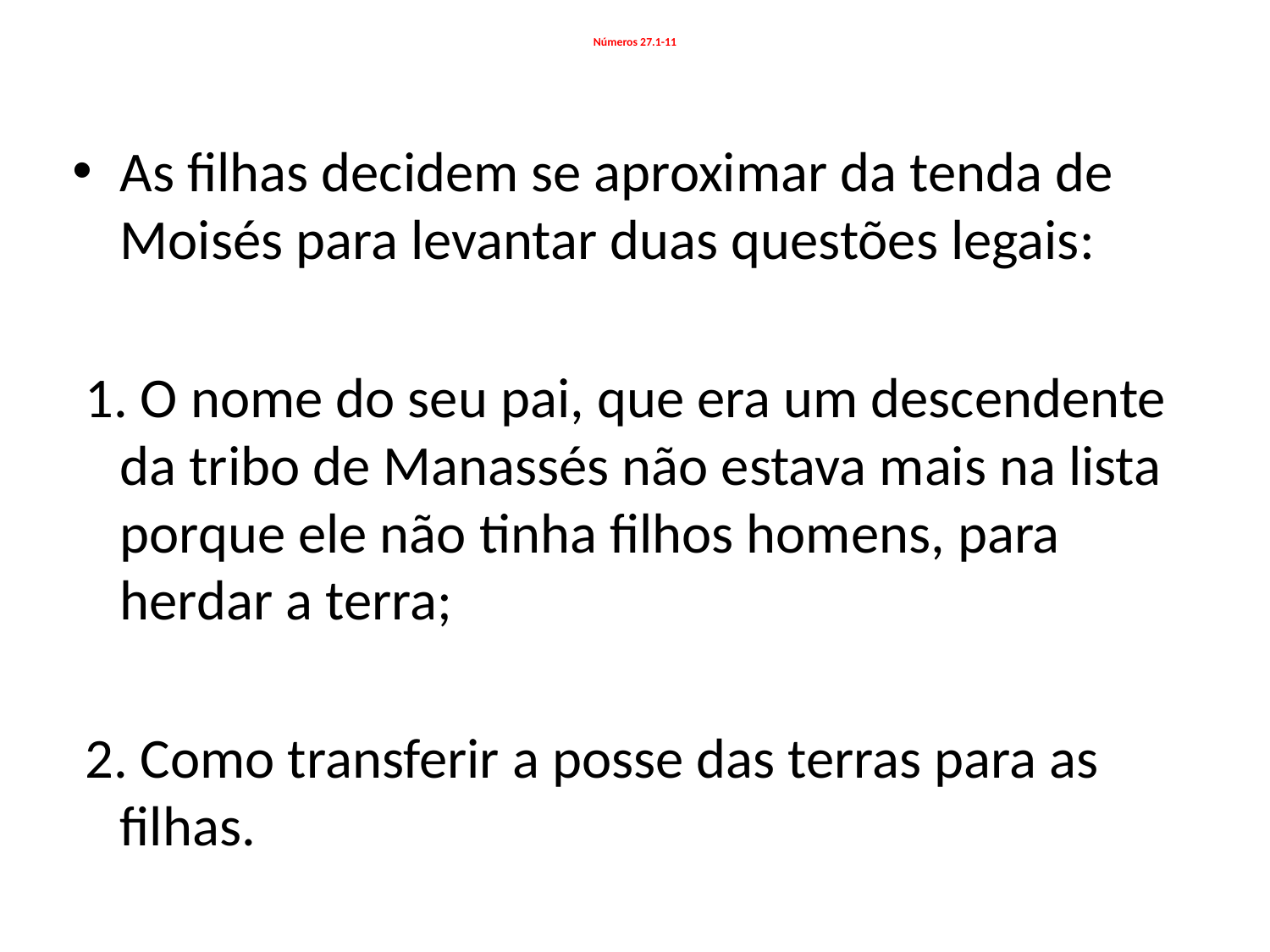

# Números 27.1-11
As filhas decidem se aproximar da tenda de Moisés para levantar duas questões legais:

 1. O nome do seu pai, que era um descendente da tribo de Manassés não estava mais na lista porque ele não tinha filhos homens, para herdar a terra;

 2. Como transferir a posse das terras para as filhas.